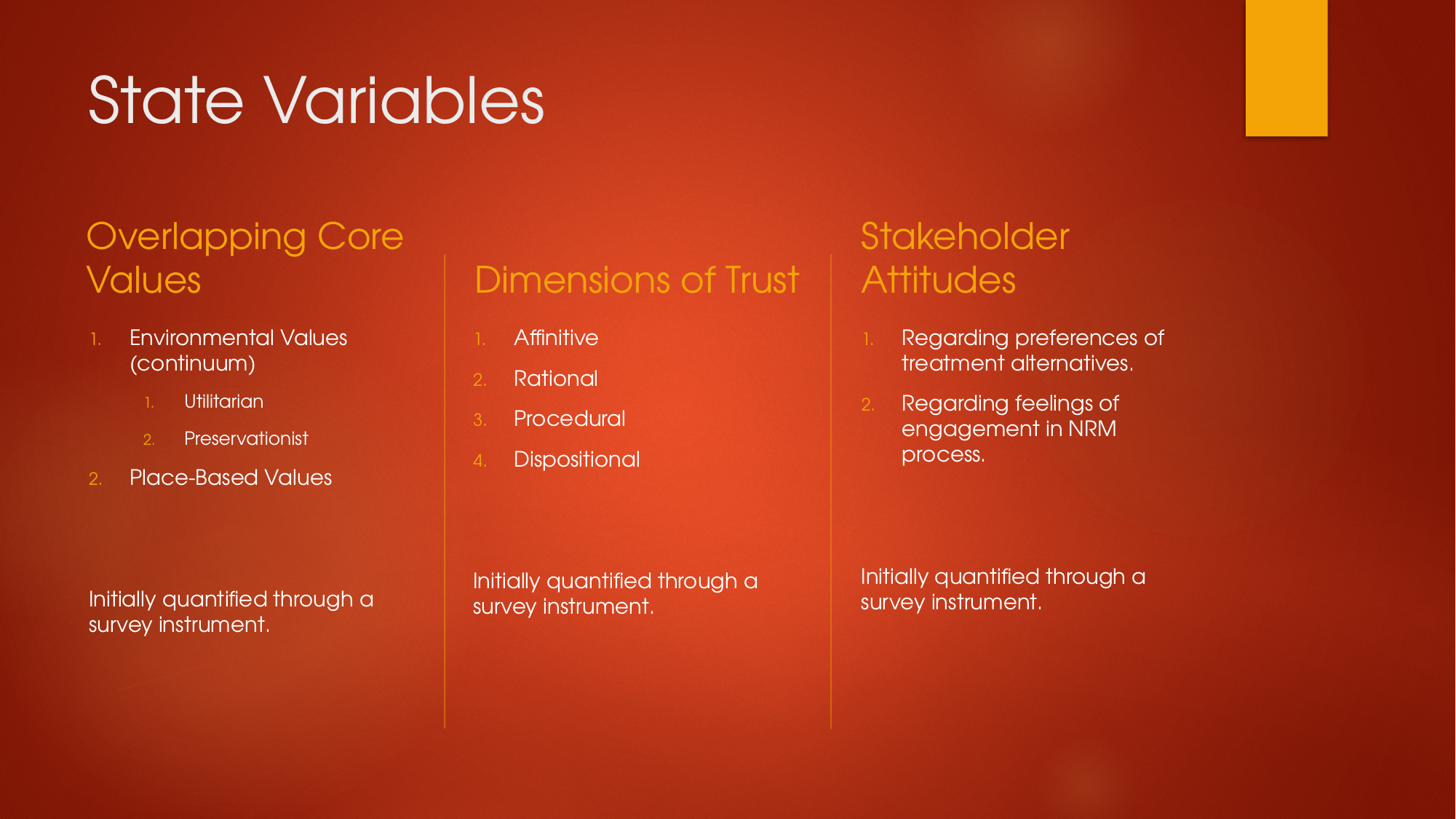

# State Variables
Overlapping Core Values
Dimensions of Trust
Stakeholder Attitudes
Environmental Values (continuum)
Utilitarian
Preservationist
Place-Based Values

Initially quantified through a survey instrument.
Affinitive
Rational
Procedural
Dispositional

Initially quantified through a survey instrument.
Regarding preferences of treatment alternatives.
Regarding feelings of engagement in NRM process.

Initially quantified through a survey instrument.